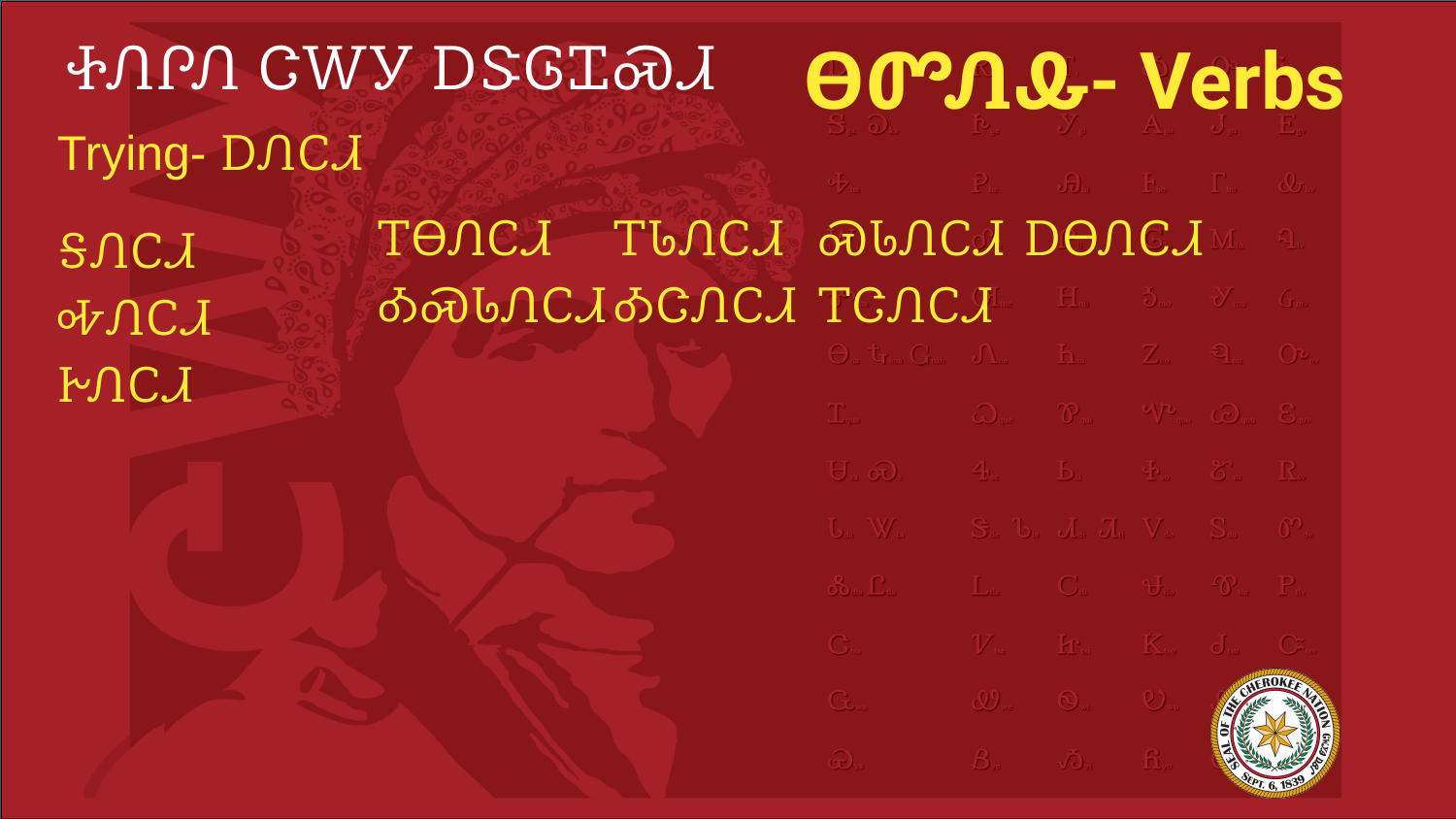

# ᏐᏁᎵᏁ ᏣᎳᎩ ᎠᏕᎶᏆᏍᏗ
ᎾᏛᏁᎲ- Verbs
Trying- ᎠᏁᏟᏗ

ᎦᏁᏟᏗ
ᎭᏁᏟᏗ
ᎨᏁᏟᏗ

ᎢᎾᏁᏟᏗ
ᎣᏍᏓᏁᏟᏗ

ᎢᏓᏁᏟᏗ
ᎣᏣᏁᏟᏗ

ᏍᏓᏁᏟᏗ
ᎢᏣᏁᏟᏗ

ᎠᎾᏁᏟᏗ